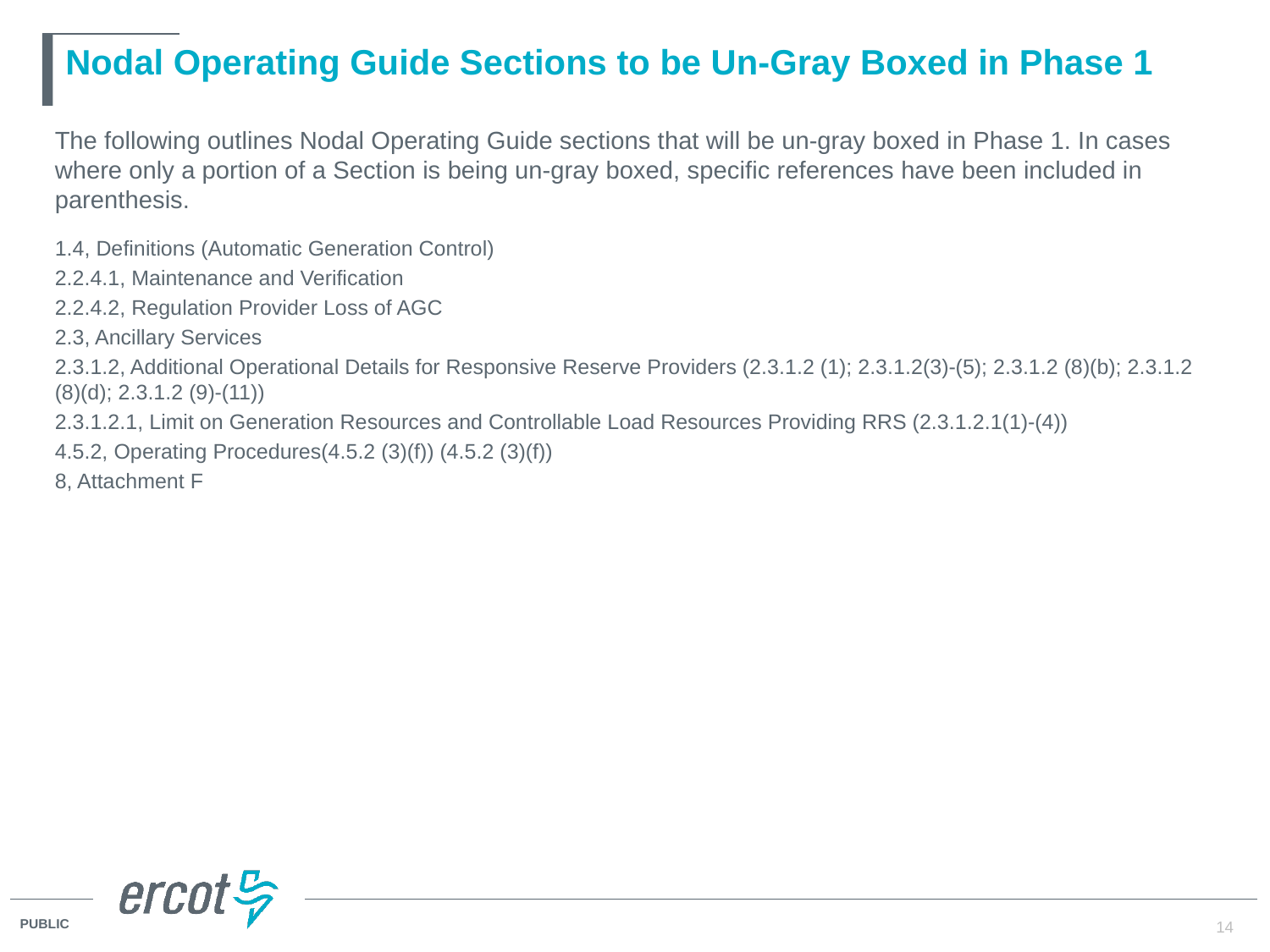

# Nodal Operating Guide Sections to be Un-Gray Boxed in Phase 1
The following outlines Nodal Operating Guide sections that will be un-gray boxed in Phase 1. In cases where only a portion of a Section is being un-gray boxed, specific references have been included in parenthesis.

1.4, Definitions (Automatic Generation Control)
2.2.4.1, Maintenance and Verification
2.2.4.2, Regulation Provider Loss of AGC
2.3, Ancillary Services
2.3.1.2, Additional Operational Details for Responsive Reserve Providers (2.3.1.2 (1); 2.3.1.2(3)-(5); 2.3.1.2 (8)(b); 2.3.1.2 (8)(d); 2.3.1.2 (9)-(11))
2.3.1.2.1, Limit on Generation Resources and Controllable Load Resources Providing RRS (2.3.1.2.1(1)-(4))
4.5.2, Operating Procedures(4.5.2 (3)(f)) (4.5.2 (3)(f))
8, Attachment F

14